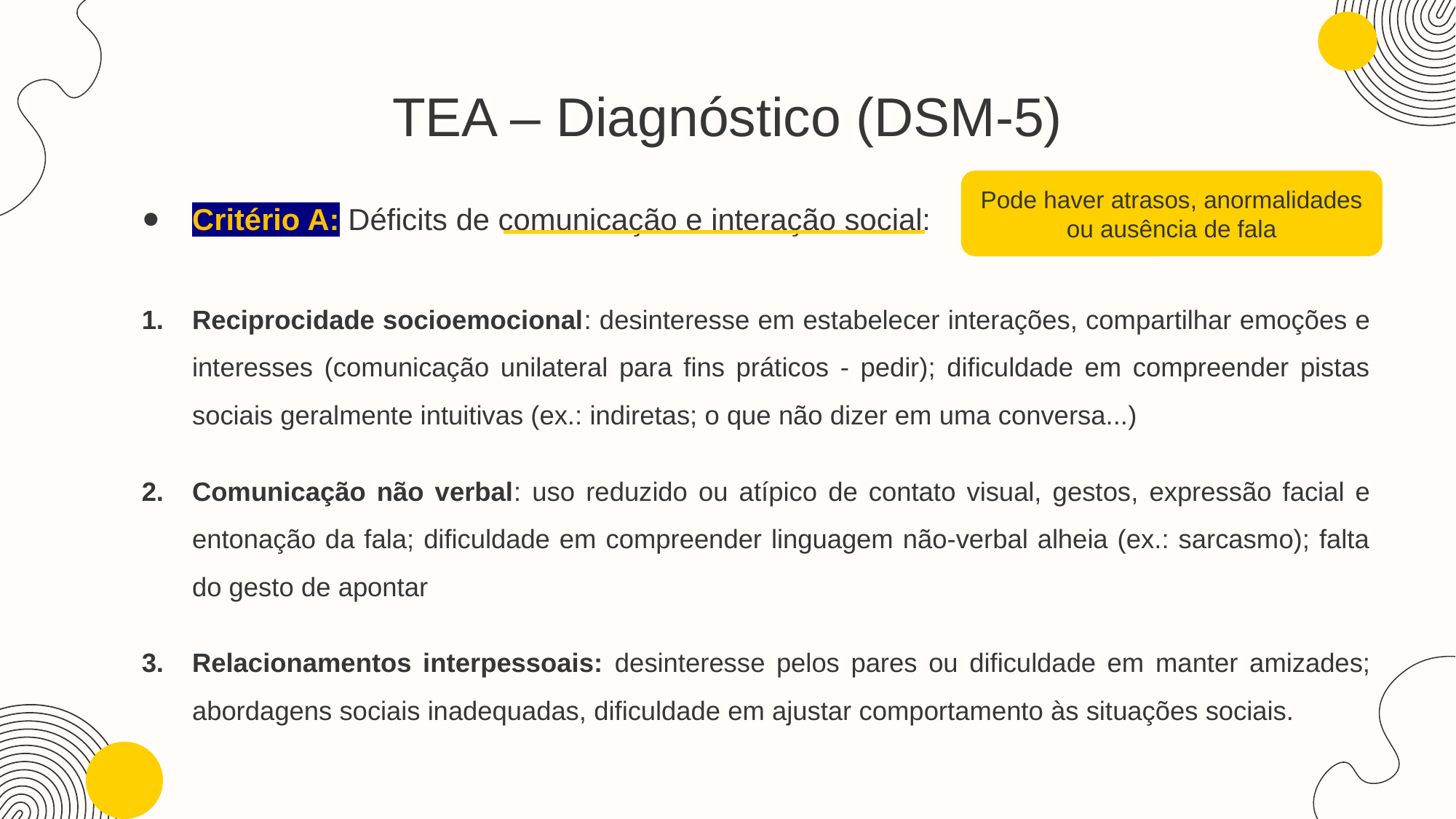

# TEA – Diagnóstico (DSM-5)
Critério A: Déficits de comunicação e interação social:

Reciprocidade socioemocional: desinteresse em estabelecer interações, compartilhar emoções e interesses (comunicação unilateral para fins práticos - pedir); dificuldade em compreender pistas sociais geralmente intuitivas (ex.: indiretas; o que não dizer em uma conversa...)

Comunicação não verbal: uso reduzido ou atípico de contato visual, gestos, expressão facial e entonação da fala; dificuldade em compreender linguagem não-verbal alheia (ex.: sarcasmo); falta do gesto de apontar

Relacionamentos interpessoais: desinteresse pelos pares ou dificuldade em manter amizades; abordagens sociais inadequadas, dificuldade em ajustar comportamento às situações sociais.
Pode haver atrasos, anormalidades ou ausência de fala